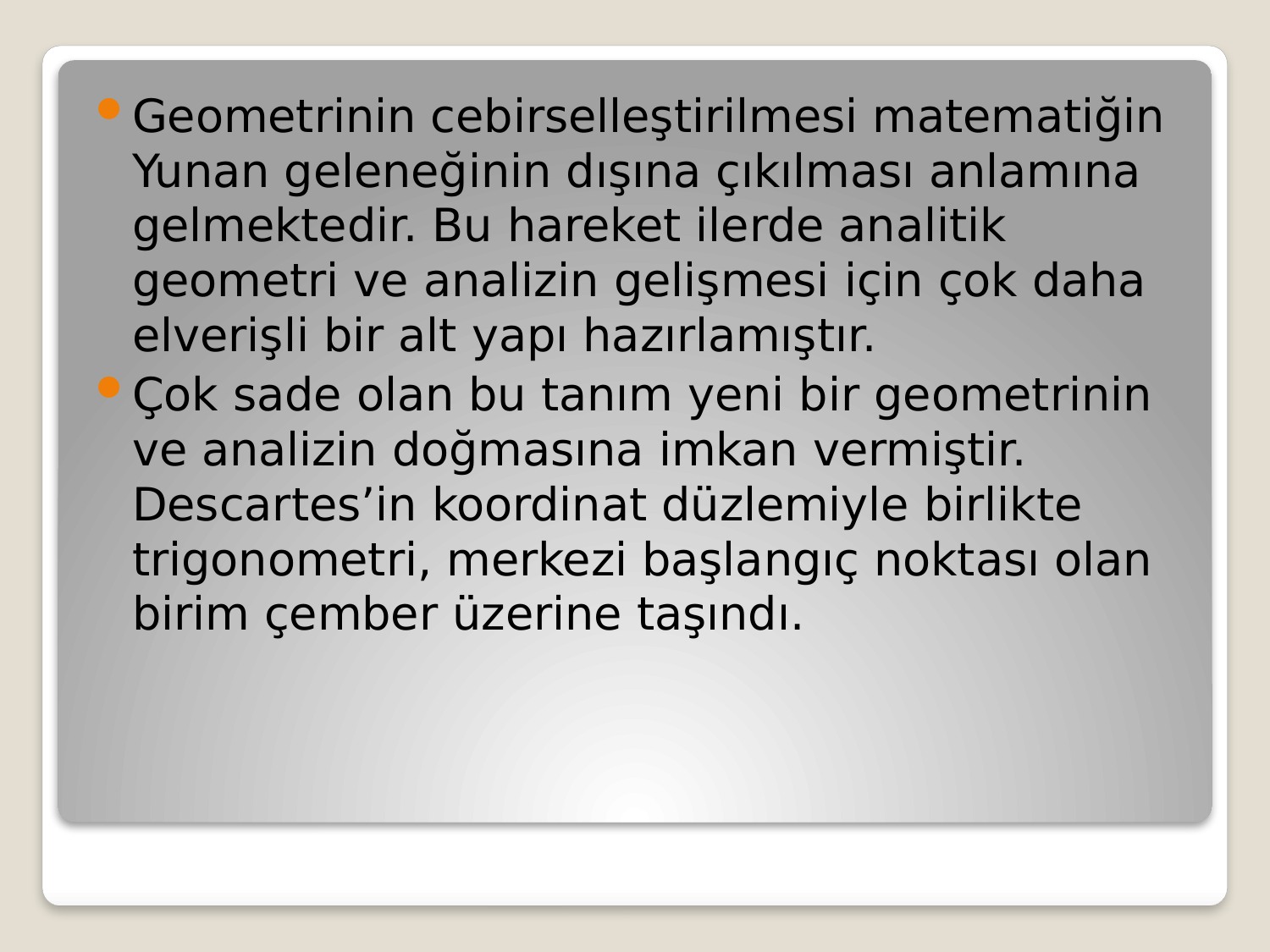

Geometrinin cebirselleştirilmesi matematiğin Yunan geleneğinin dışına çıkılması anlamına gelmektedir. Bu hareket ilerde analitik geometri ve analizin gelişmesi için çok daha elverişli bir alt yapı hazırlamıştır.
Çok sade olan bu tanım yeni bir geometrinin ve analizin doğmasına imkan vermiştir. Descartes’in koordinat düzlemiyle birlikte trigonometri, merkezi başlangıç noktası olan birim çember üzerine taşındı.